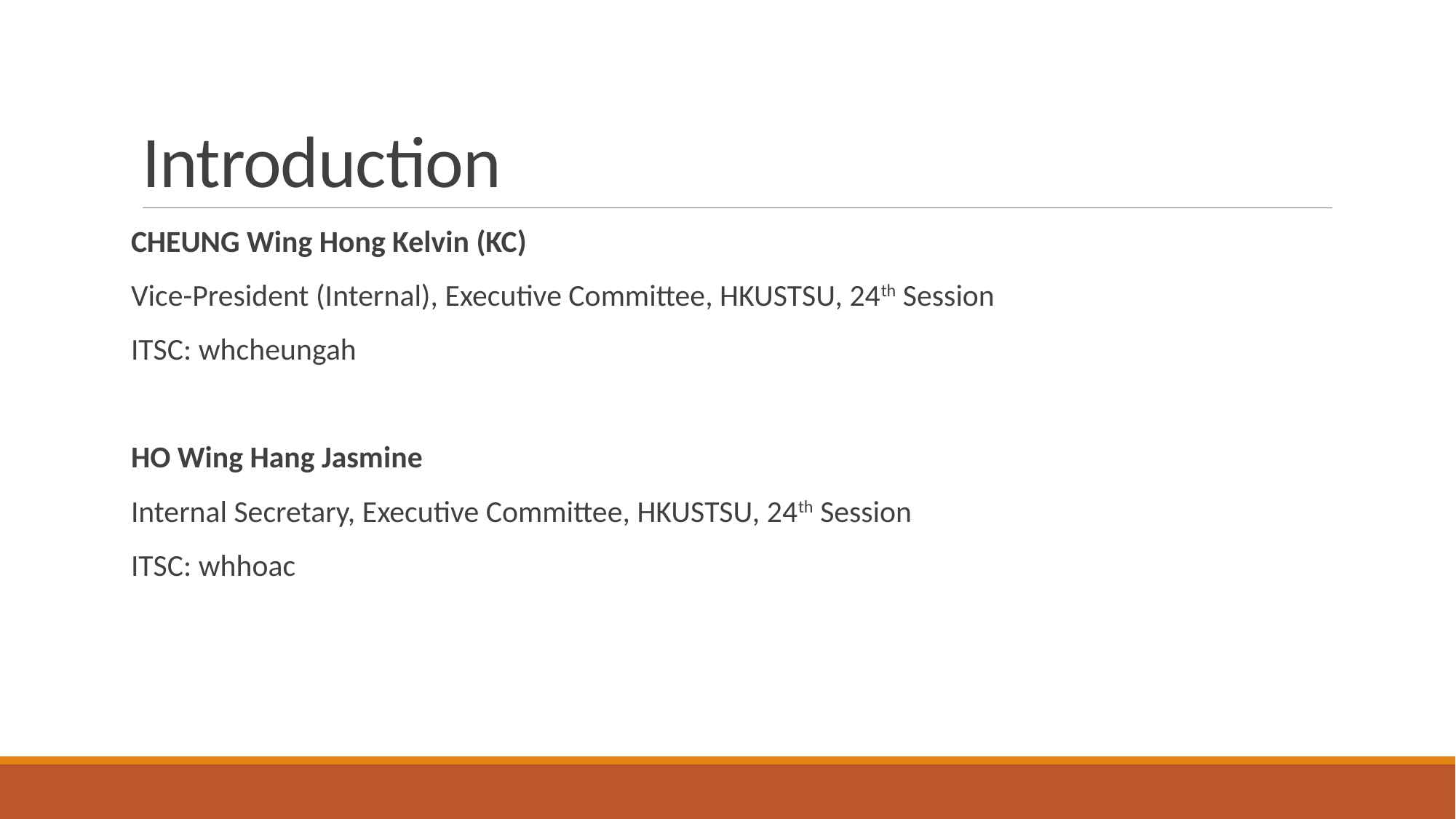

# Introduction
CHEUNG Wing Hong Kelvin (KC)
Vice-President (Internal), Executive Committee, HKUSTSU, 24th Session
ITSC: whcheungah

HO Wing Hang Jasmine
Internal Secretary, Executive Committee, HKUSTSU, 24th Session
ITSC: whhoac